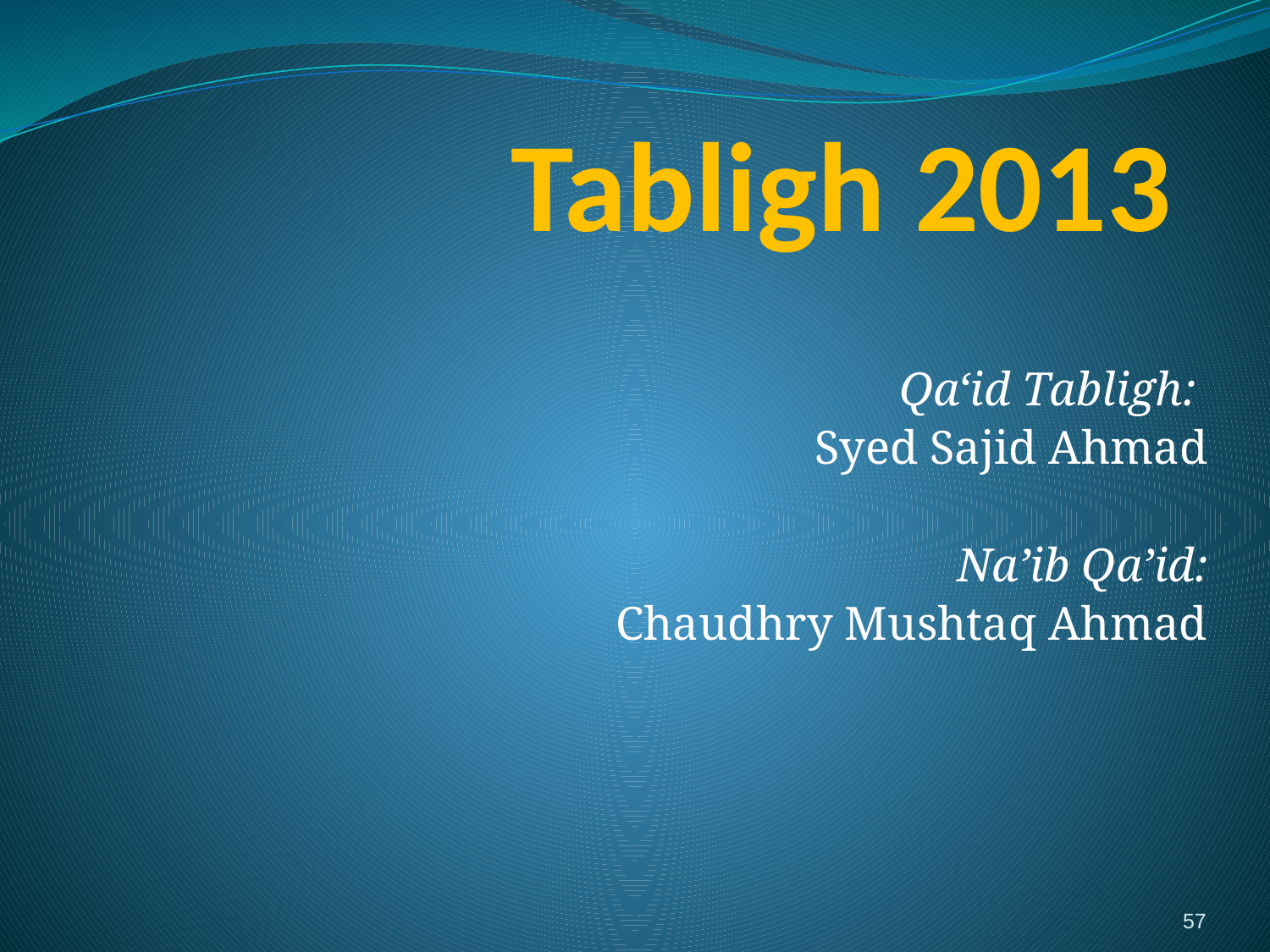

# Tabligh 2013
Qa‘id Tabligh:
Syed Sajid Ahmad

Na’ib Qa’id:
Chaudhry Mushtaq Ahmad
57